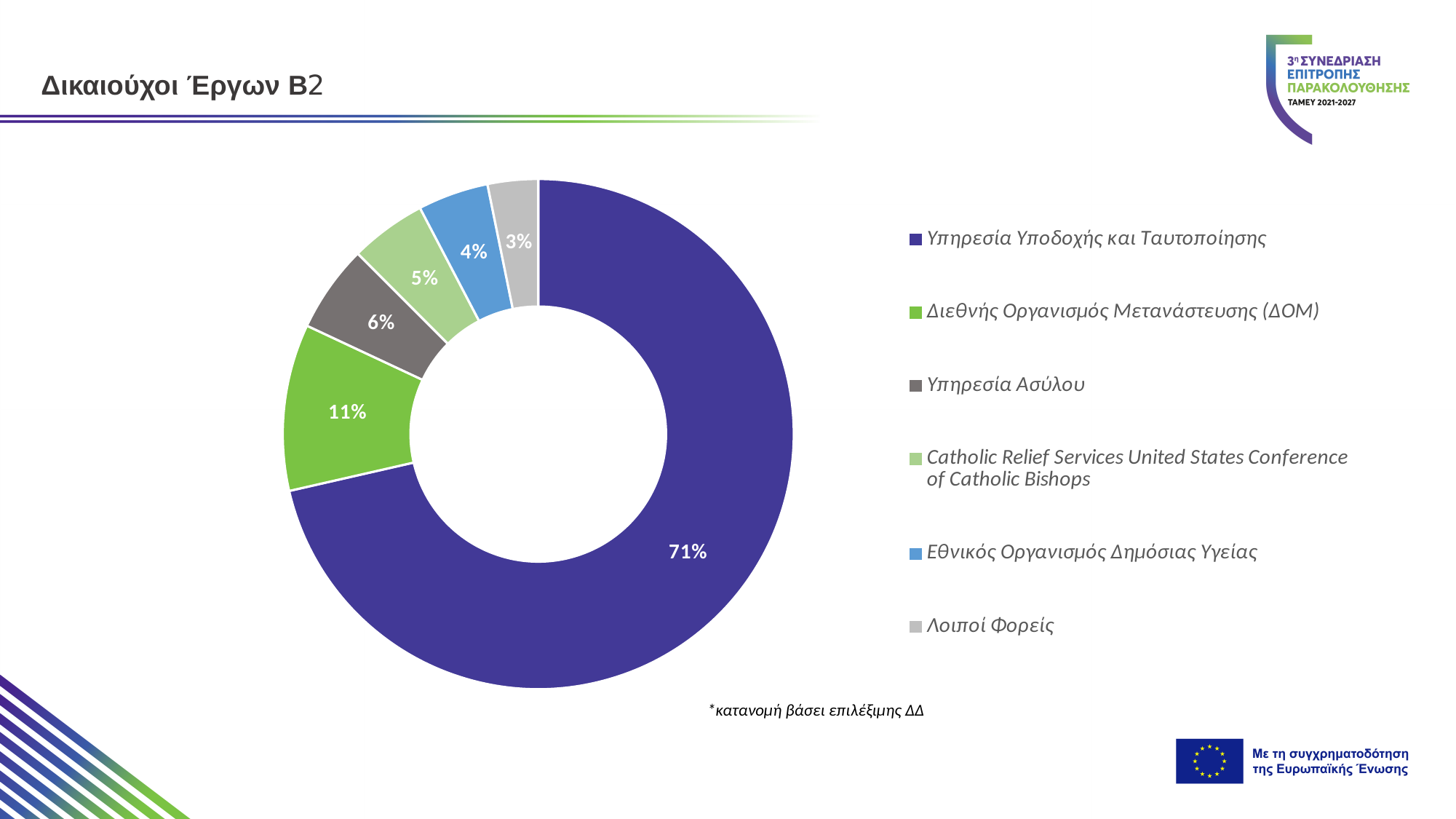

Δικαιούχοι Έργων Β2

### Chart

| Category | Sales |
|---|---|
| Υπηρεσία Υποδοχής και Ταυτοποίησης | 351598025.77 |
| Διεθνής Οργανισμός Μετανάστευσης (ΔΟΜ) | 52000000.0 |
| Υπηρεσία Ασύλου | 27215600.0 |
| Catholic Relief Services United States Conference of Catholic Bishops | 23767156.6 |
| Εθνικός Οργανισμός Δημόσιας Υγείας | 22000000.0 |
| Λοιποί Φορείς | 15716187.950000001 |
*κατανομή βάσει επιλέξιμης ΔΔ